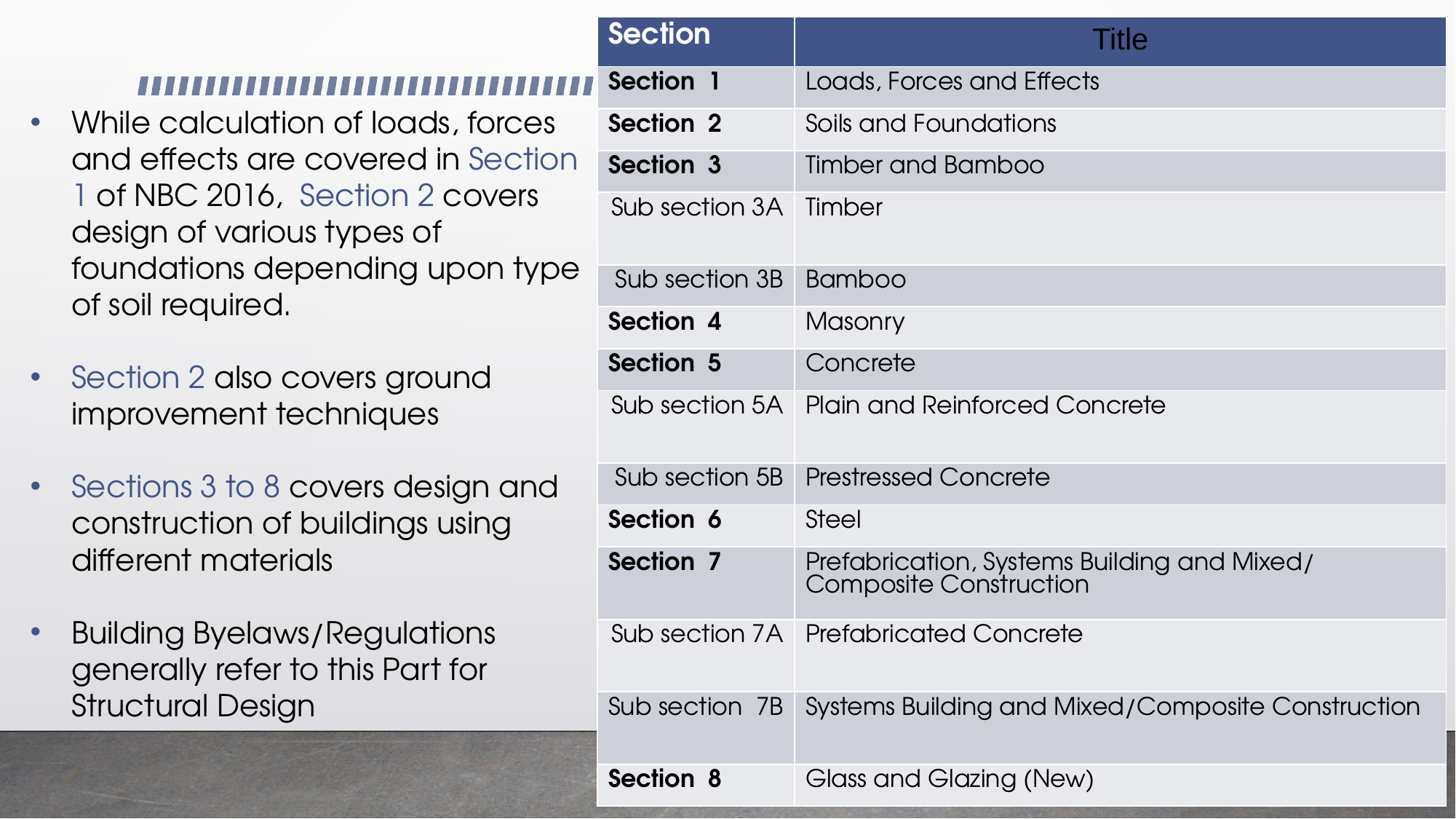

| Section | Title |
| --- | --- |
| Section 1 | Loads, Forces and Effects |
| Section 2 | Soils and Foundations |
| Section 3 | Timber and Bamboo |
| Sub section 3A | Timber |
| Sub section 3B | Bamboo |
| Section 4 | Masonry |
| Section 5 | Concrete |
| Sub section 5A | Plain and Reinforced Concrete |
| Sub section 5B | Prestressed Concrete |
| Section 6 | Steel |
| Section 7 | Prefabrication, Systems Building and Mixed/ Composite Construction |
| Sub section 7A | Prefabricated Concrete |
| Sub section 7B | Systems Building and Mixed/Composite Construction |
| Section 8 | Glass and Glazing (New) |
While calculation of loads, forces and effects are covered in Section 1 of NBC 2016,  Section 2 covers design of various types of foundations depending upon type of soil required.

Section 2 also covers ground improvement techniques

Sections 3 to 8 covers design and construction of buildings using different materials

Building Byelaws/Regulations generally refer to this Part for Structural Design